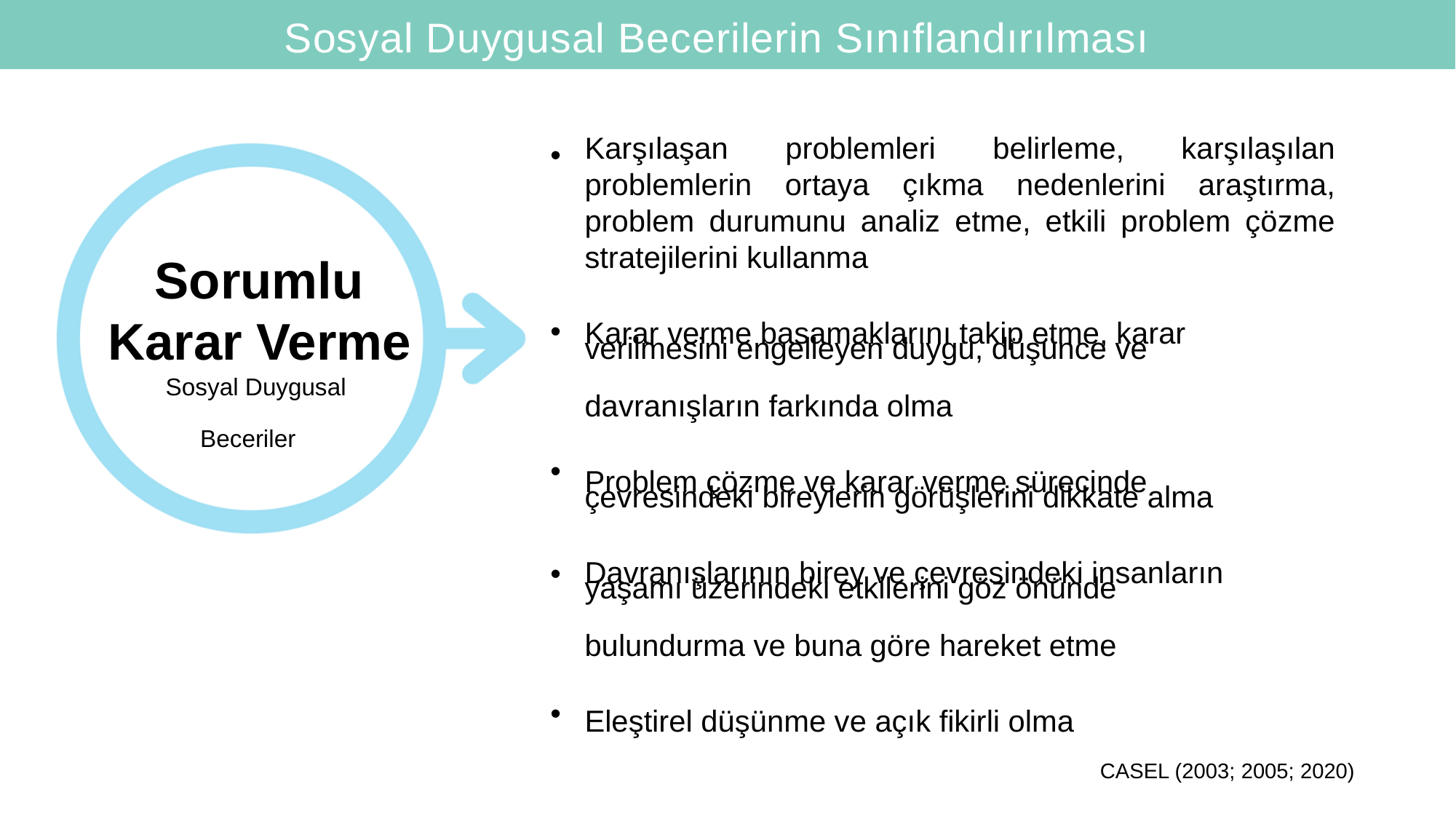

Sosyal Duygusal Becerilerin Sınıflandırılması

Karşılaşan problemleri belirleme, karşılaşılan problemlerin ortaya çıkma nedenlerini araştırma, problem durumunu analiz etme, etkili problem çözme stratejilerini kullanma
Karar verme basamaklarını takip etme, karar
verilmesini engelleyen duygu, düşünce ve
davranışların farkında olma
Problem çözme ve karar verme sürecinde
çevresindeki bireylerin görüşlerini dikkate alma
Davranışlarının birey ve çevresindeki insanların
yaşamı üzerindeki etkilerini göz önünde
bulundurma ve buna göre hareket etme
Eleştirel düşünme ve açık fikirli olma
•
Sorumlu Karar Verme
Sosyal Duygusal
•
Beceriler
•
•
•
CASEL (2003; 2005; 2020)